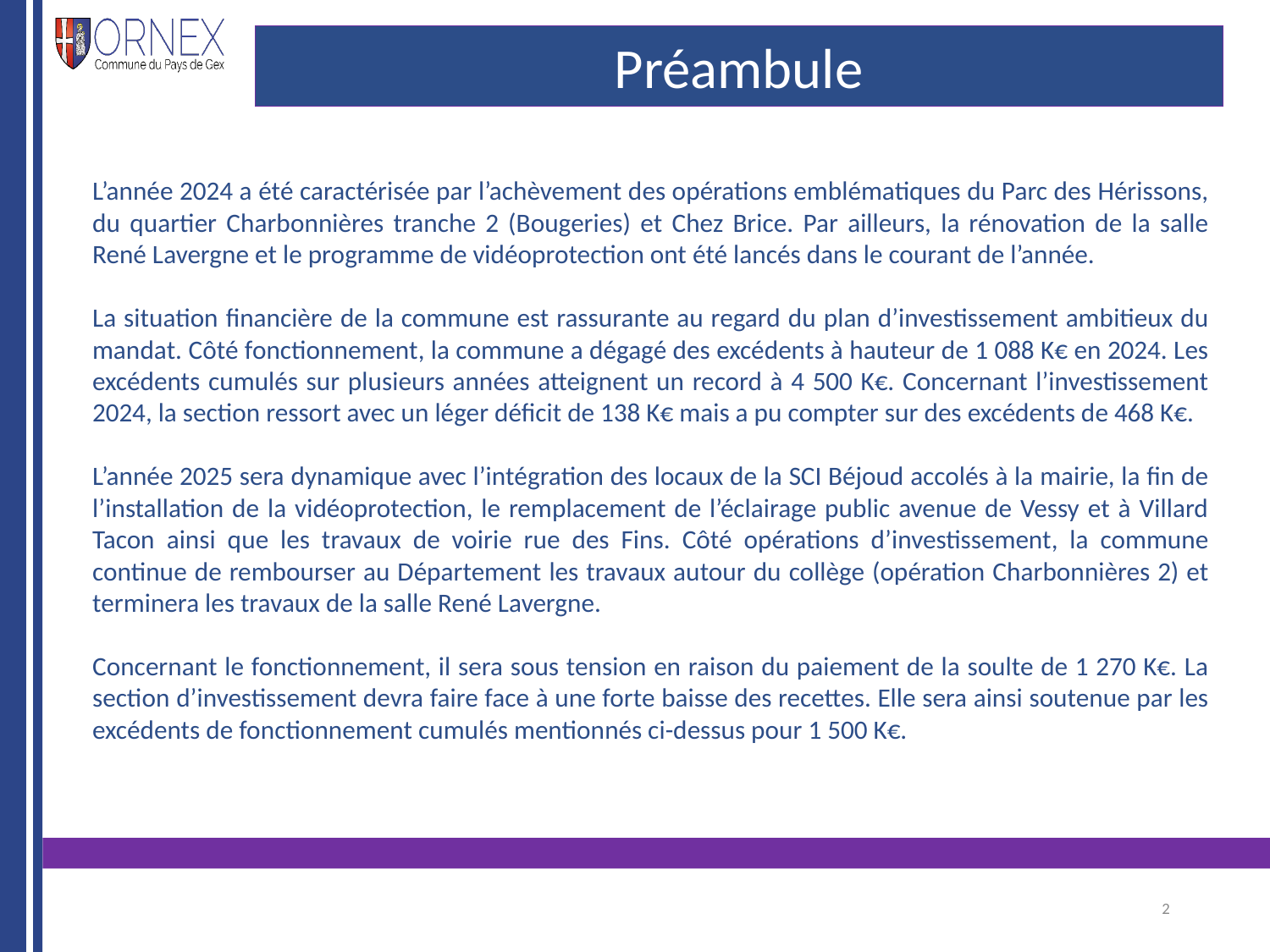

#

Préambule

L’année 2024 a été caractérisée par l’achèvement des opérations emblématiques du Parc des Hérissons, du quartier Charbonnières tranche 2 (Bougeries) et Chez Brice. Par ailleurs, la rénovation de la salle René Lavergne et le programme de vidéoprotection ont été lancés dans le courant de l’année.

La situation financière de la commune est rassurante au regard du plan d’investissement ambitieux du mandat. Côté fonctionnement, la commune a dégagé des excédents à hauteur de 1 088 K€ en 2024. Les excédents cumulés sur plusieurs années atteignent un record à 4 500 K€. Concernant l’investissement 2024, la section ressort avec un léger déficit de 138 K€ mais a pu compter sur des excédents de 468 K€.

L’année 2025 sera dynamique avec l’intégration des locaux de la SCI Béjoud accolés à la mairie, la fin de l’installation de la vidéoprotection, le remplacement de l’éclairage public avenue de Vessy et à Villard Tacon ainsi que les travaux de voirie rue des Fins. Côté opérations d’investissement, la commune continue de rembourser au Département les travaux autour du collège (opération Charbonnières 2) et terminera les travaux de la salle René Lavergne.

Concernant le fonctionnement, il sera sous tension en raison du paiement de la soulte de 1 270 K€. La section d’investissement devra faire face à une forte baisse des recettes. Elle sera ainsi soutenue par les excédents de fonctionnement cumulés mentionnés ci-dessus pour 1 500 K€.

2